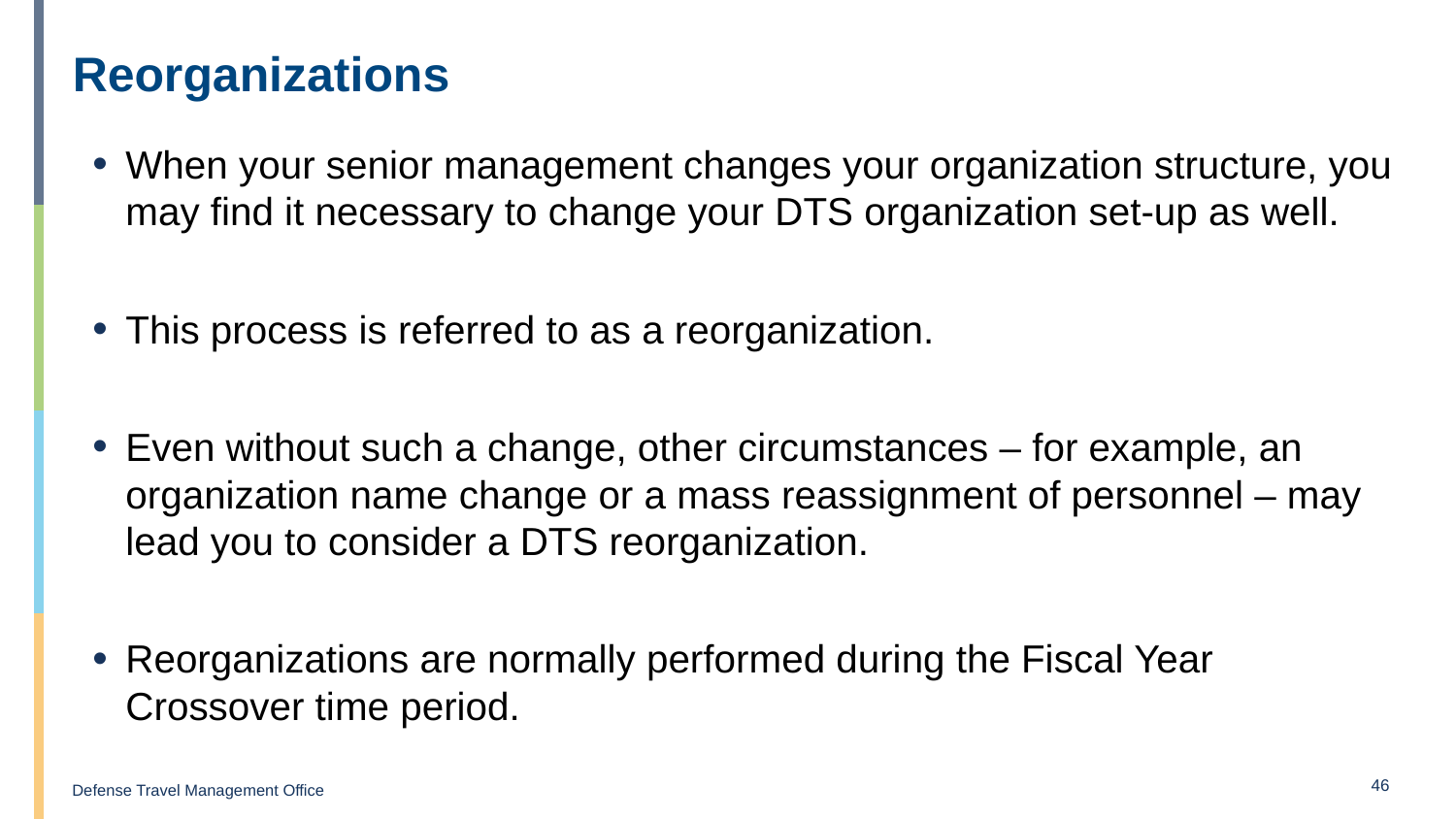

# Reorganizations
When your senior management changes your organization structure, you may find it necessary to change your DTS organization set-up as well.

This process is referred to as a reorganization.

Even without such a change, other circumstances – for example, an organization name change or a mass reassignment of personnel – may lead you to consider a DTS reorganization.

Reorganizations are normally performed during the Fiscal Year Crossover time period.

46